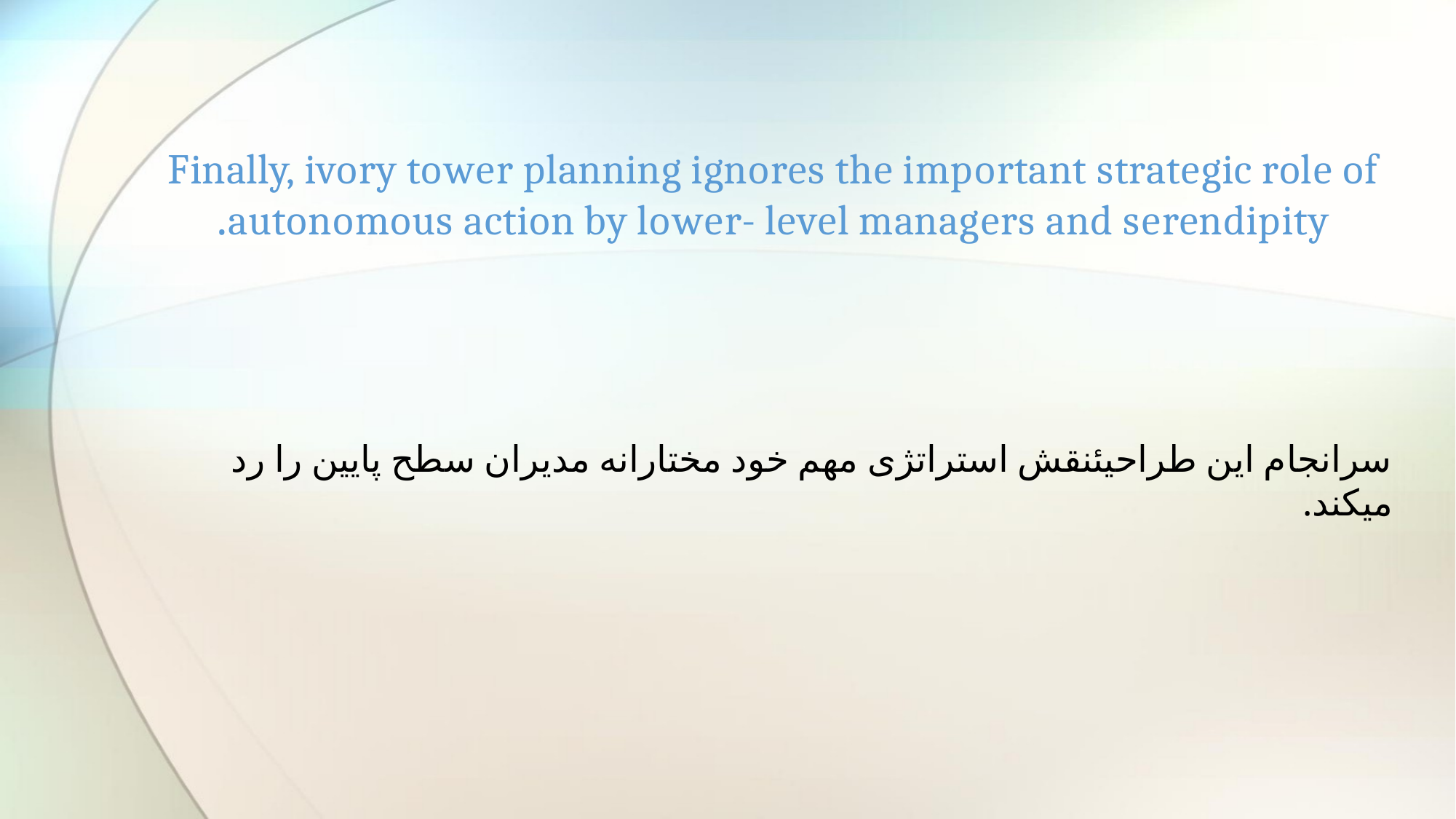

# Finally, ivory tower planning ignores the important strategic role of autonomous action by lower- level managers and serendipity.
سرانجام این طراحیئنقش استراتژی مهم خود مختارانه مدیران سطح پایین را رد میکند.